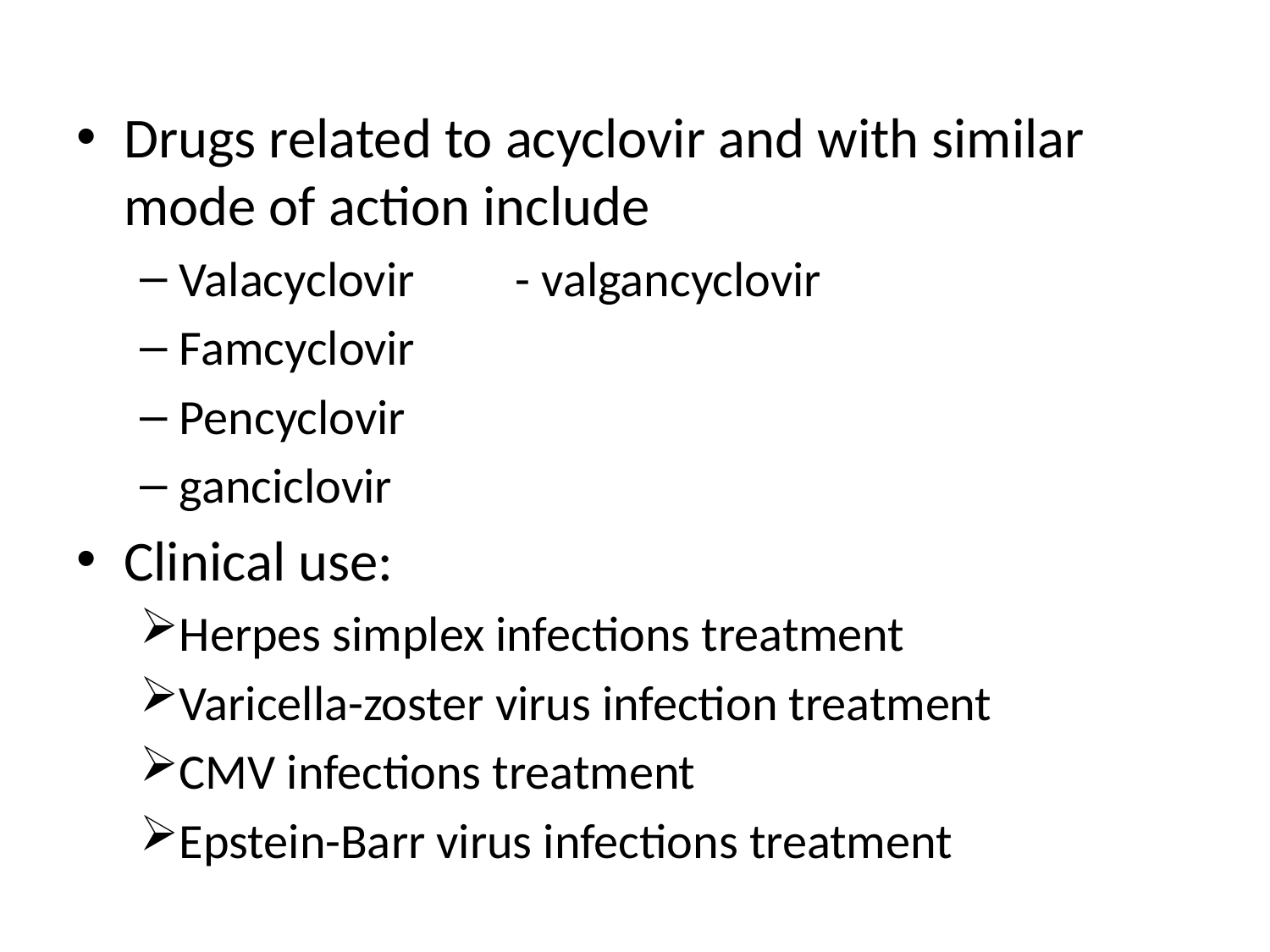

#
Drugs related to acyclovir and with similar mode of action include
Valacyclovir         - valgancyclovir
Famcyclovir
Pencyclovir
ganciclovir
Clinical use:
Herpes simplex infections treatment
Varicella-zoster virus infection treatment
CMV infections treatment
Epstein-Barr virus infections treatment